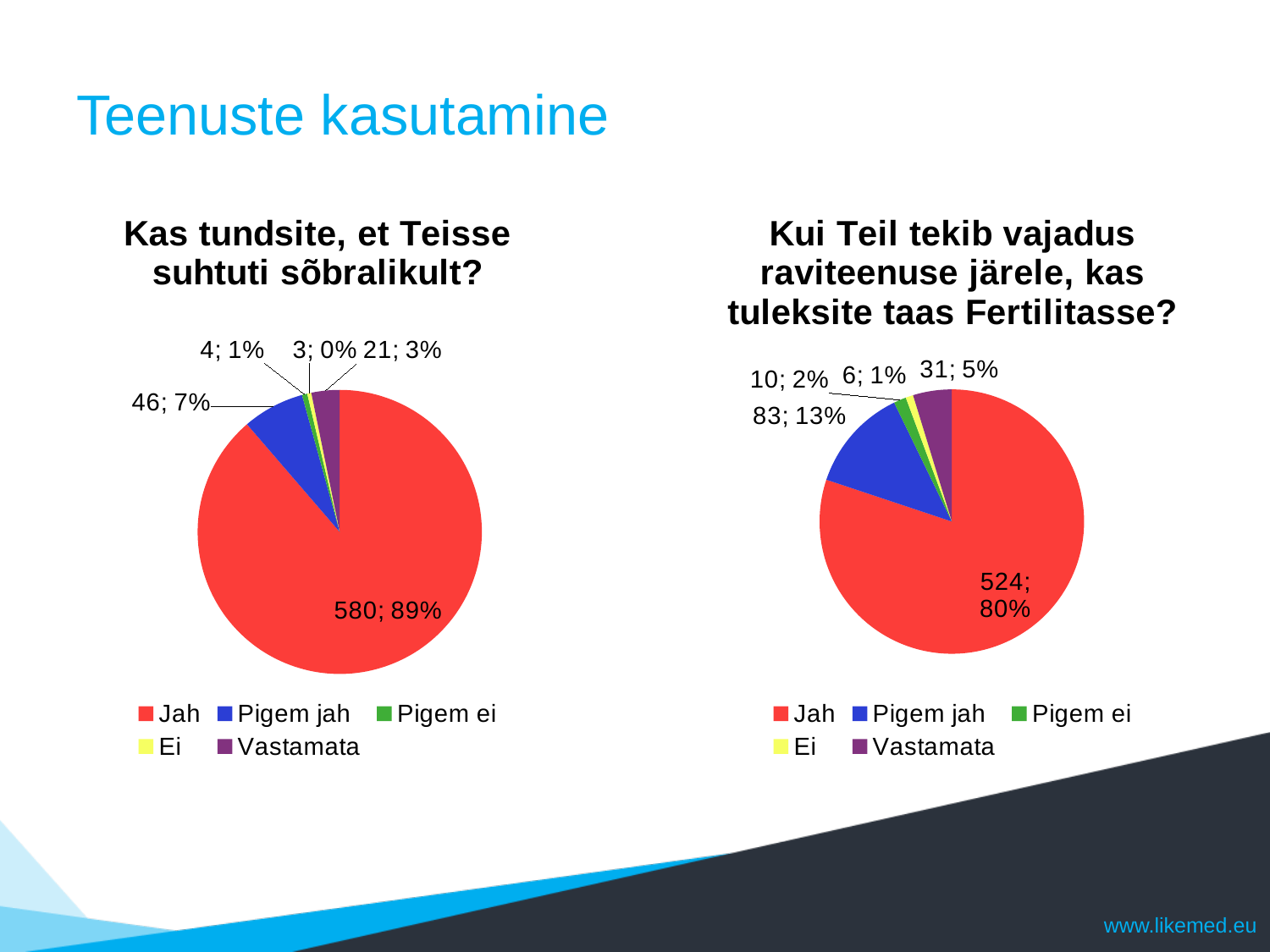

# Teenuste kasutamine

### Chart: Kas tundsite, et Teisse suhtuti sõbralikult?

| Category | Kas tundsite, et Teisse suhtuti sõbralikult? |
|---|---|
| Jah | 580.0 |
| Pigem jah | 46.0 |
| Pigem ei | 4.0 |
| Ei | 3.0 |
| Vastamata | 21.0 |

### Chart:

| Category | Kui Teil tekib vajadus raviteenuse järele, kas tuleksite taas Fertilitasse? |
|---|---|
| Jah | 524.0 |
| Pigem jah | 83.0 |
| Pigem ei | 10.0 |
| Ei | 6.0 |
| Vastamata | 31.0 |
www.likemed.eu